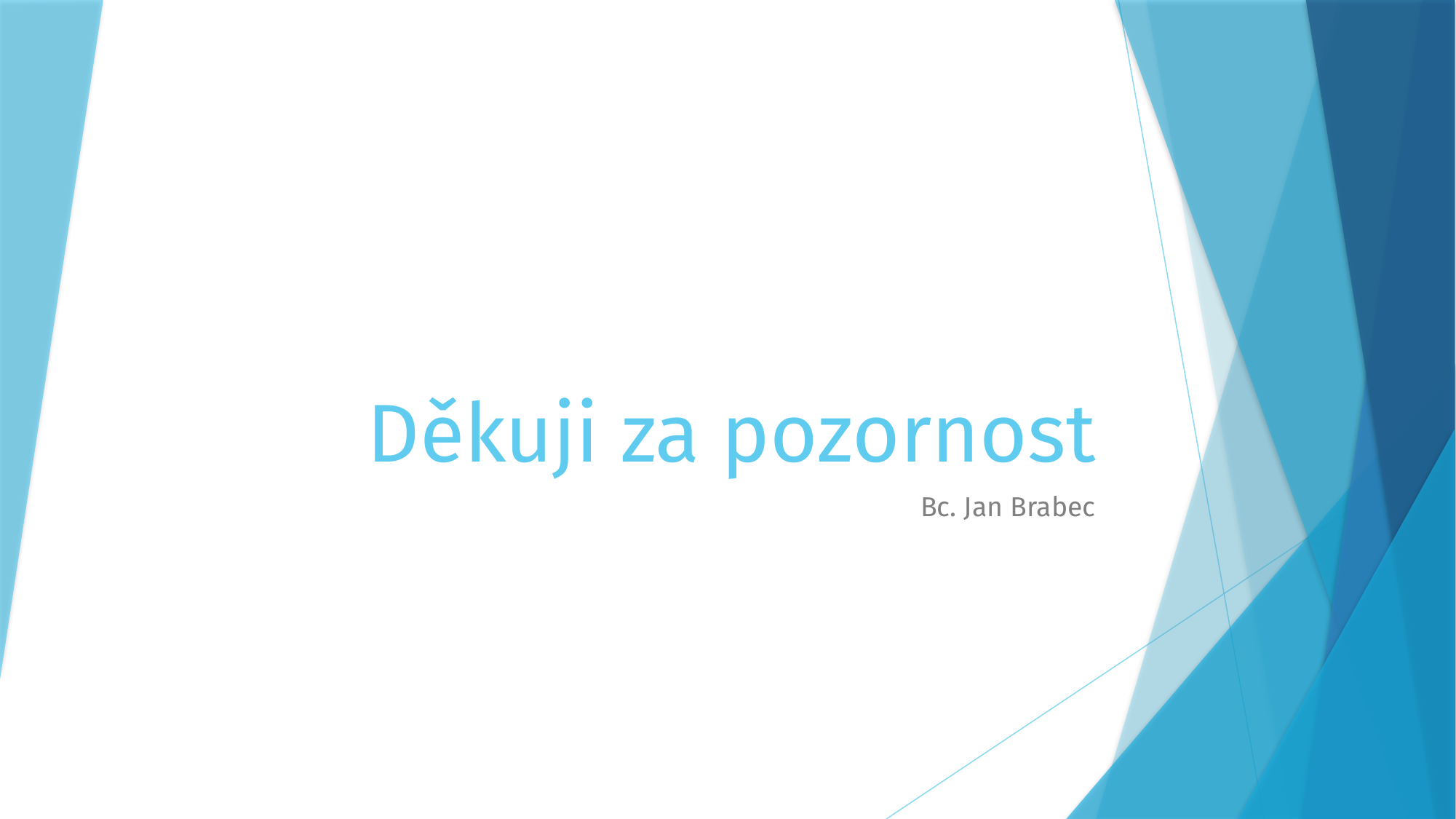

# Děkuji za pozornost
Bc. Jan Brabec